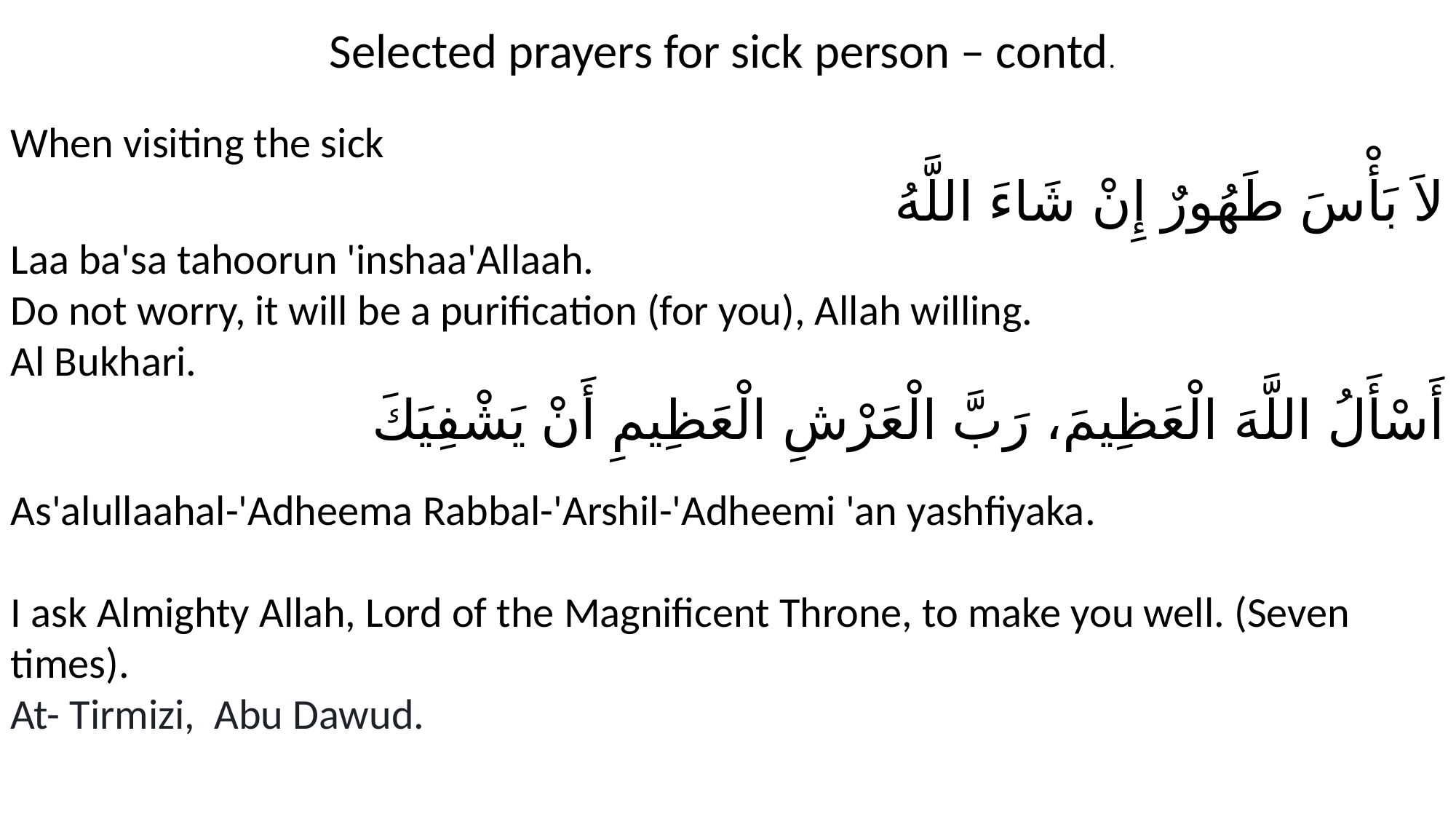

Selected prayers for sick person – contd.
When visiting the sick
لاَ بَأْسَ طَهُورٌ إِنْ شَاءَ اللَّهُ
Laa ba'sa tahoorun 'inshaa'Allaah.
Do not worry, it will be a purification (for you), Allah willing.
Al Bukhari.
أَسْأَلُ اللَّهَ الْعَظِيمَ، رَبَّ الْعَرْشِ الْعَظِيمِ أَنْ يَشْفِيَكَ

As'alullaahal-'Adheema Rabbal-'Arshil-'Adheemi 'an yashfiyaka.

I ask Almighty Allah, Lord of the Magnificent Throne, to make you well. (Seven times).
At- Tirmizi,  Abu Dawud.